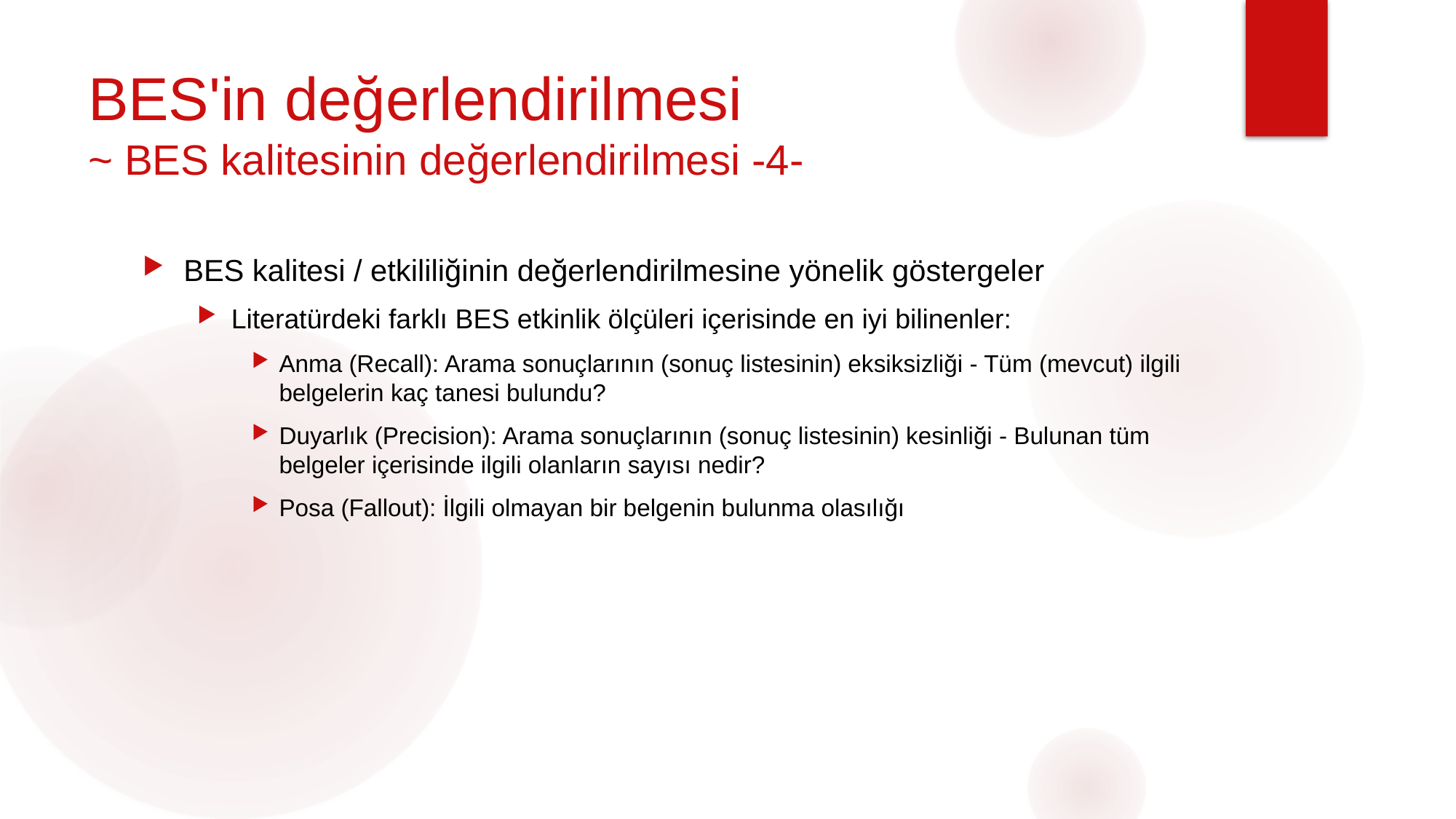

# BES'in değerlendirilmesi ~ BES kalitesinin değerlendirilmesi -4-
BES kalitesi / etkililiğinin değerlendirilmesine yönelik göstergeler
Literatürdeki farklı BES etkinlik ölçüleri içerisinde en iyi bilinenler:
Anma (Recall): Arama sonuçlarının (sonuç listesinin) eksiksizliği - Tüm (mevcut) ilgili belgelerin kaç tanesi bulundu?
Duyarlık (Precision): Arama sonuçlarının (sonuç listesinin) kesinliği - Bulunan tüm belgeler içerisinde ilgili olanların sayısı nedir?
Posa (Fallout): İlgili olmayan bir belgenin bulunma olasılığı